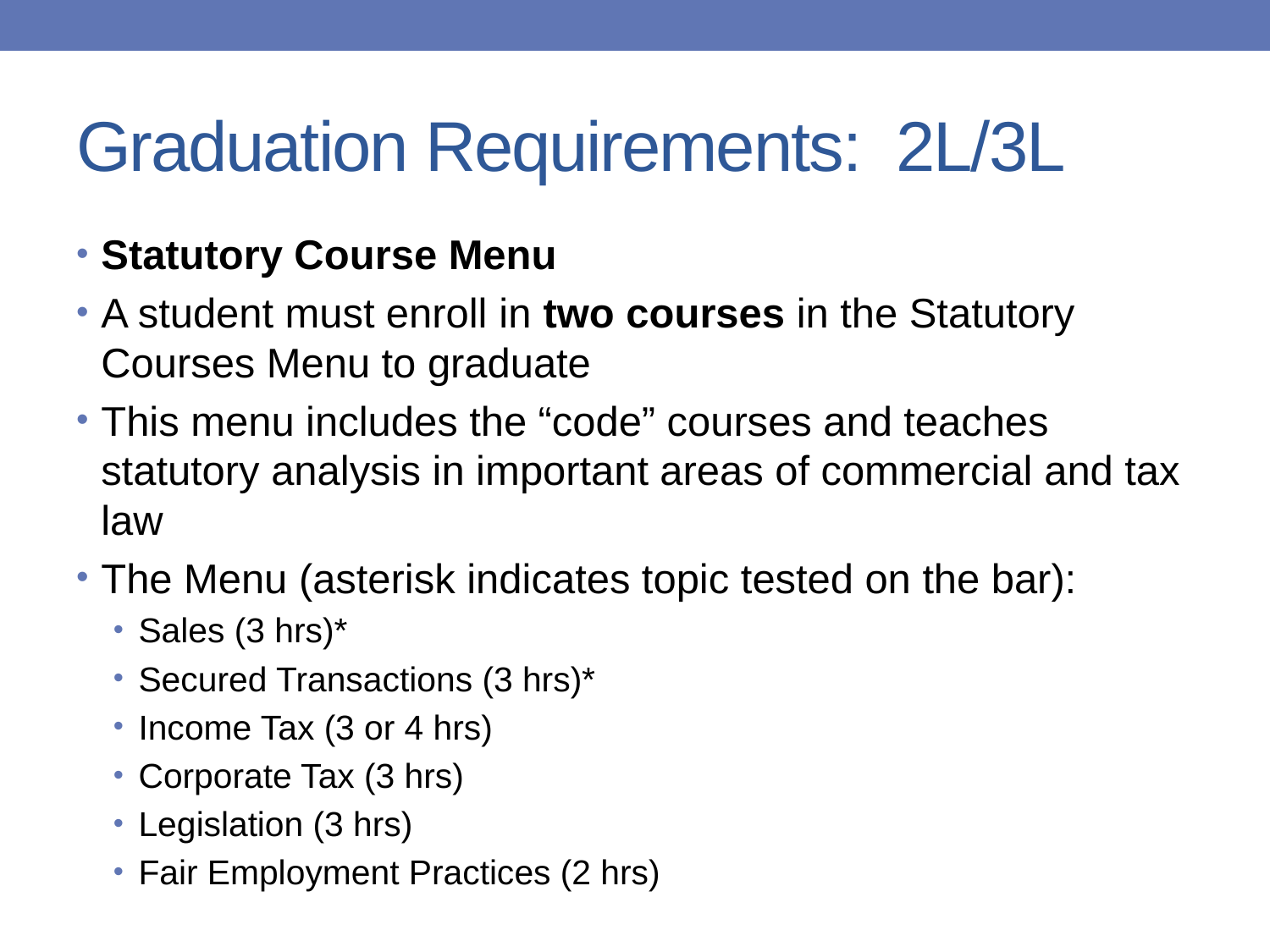

# Graduation Requirements:  2L/3L
Statutory Course Menu
A student must enroll in two courses in the Statutory Courses Menu to graduate
This menu includes the “code” courses and teaches statutory analysis in important areas of commercial and tax law
The Menu (asterisk indicates topic tested on the bar):
Sales (3 hrs)*
Secured Transactions (3 hrs)*
Income Tax (3 or 4 hrs)
Corporate Tax (3 hrs)
Legislation (3 hrs)
Fair Employment Practices (2 hrs)